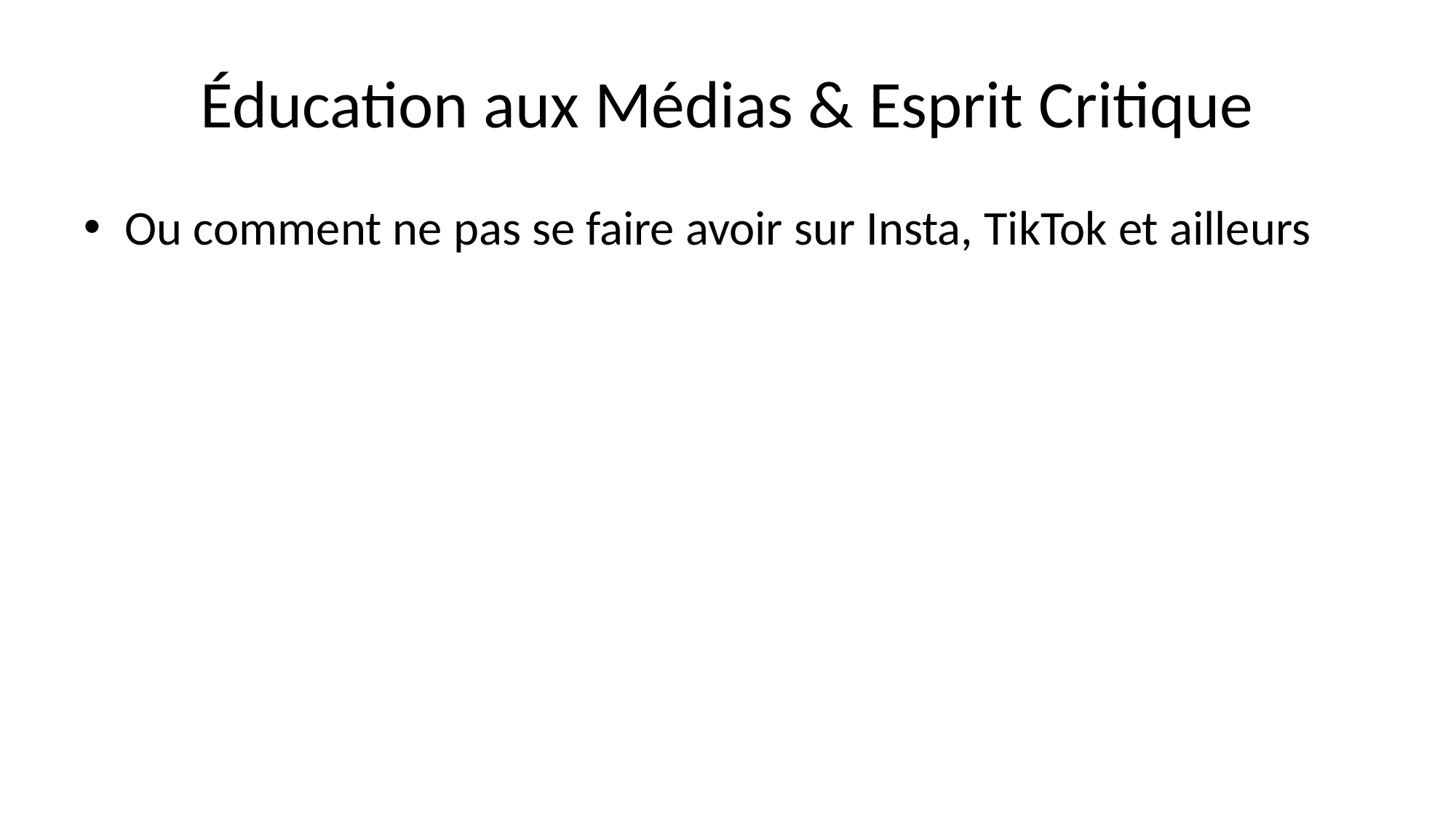

# Éducation aux Médias & Esprit Critique
Ou comment ne pas se faire avoir sur Insta, TikTok et ailleurs